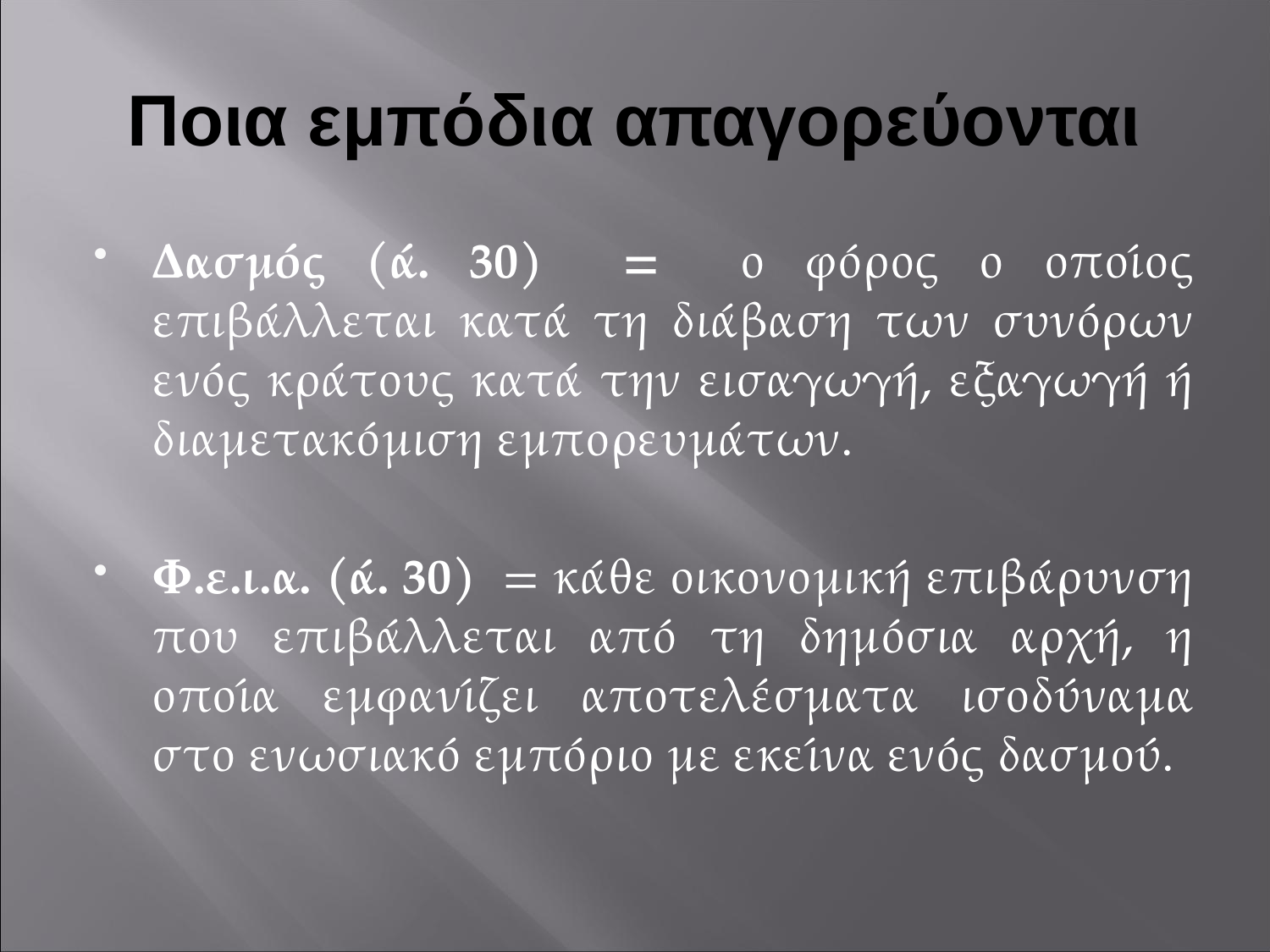

# Ποια εμπόδια απαγορεύονται
Δασμός (ά. 30)  =  ο φόρος ο οποίος επιβάλλεται κατά τη διάβαση των συνόρων ενός κράτους κατά την εισαγωγή, εξαγωγή ή διαμετακόμιση εμπορευμάτων.

Φ.ε.ι.α. (ά. 30)  = κάθε οικονομική επιβάρυνση που επιβάλλεται από τη δημόσια αρχή, η οποία εμφανίζει αποτελέσματα ισοδύναμα στο ενωσιακό εμπόριο με εκείνα ενός δασμού.